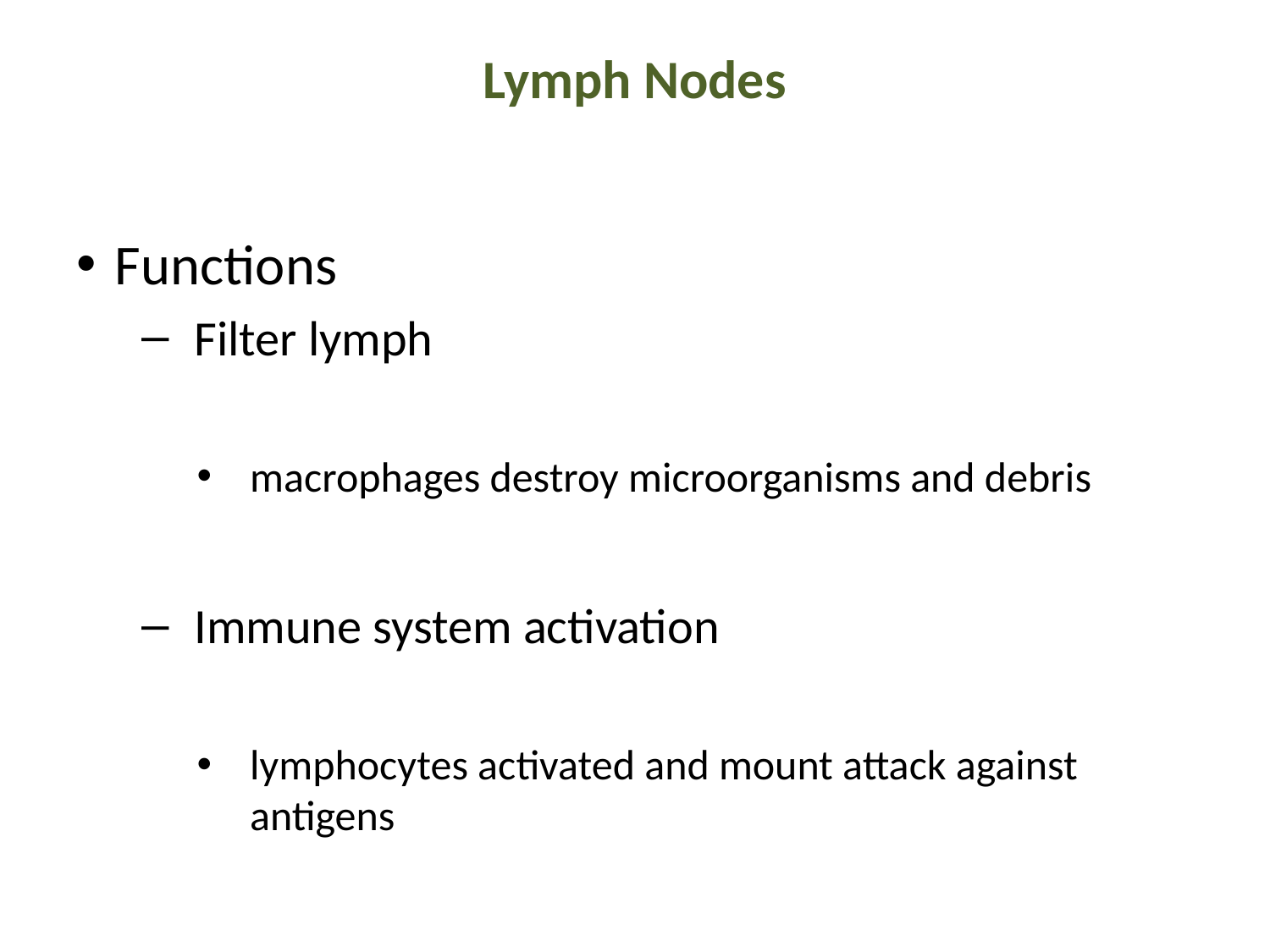

# Lymph Nodes
Functions
Filter lymph

macrophages destroy microorganisms and debris

Immune system activation

lymphocytes activated and mount attack against antigens